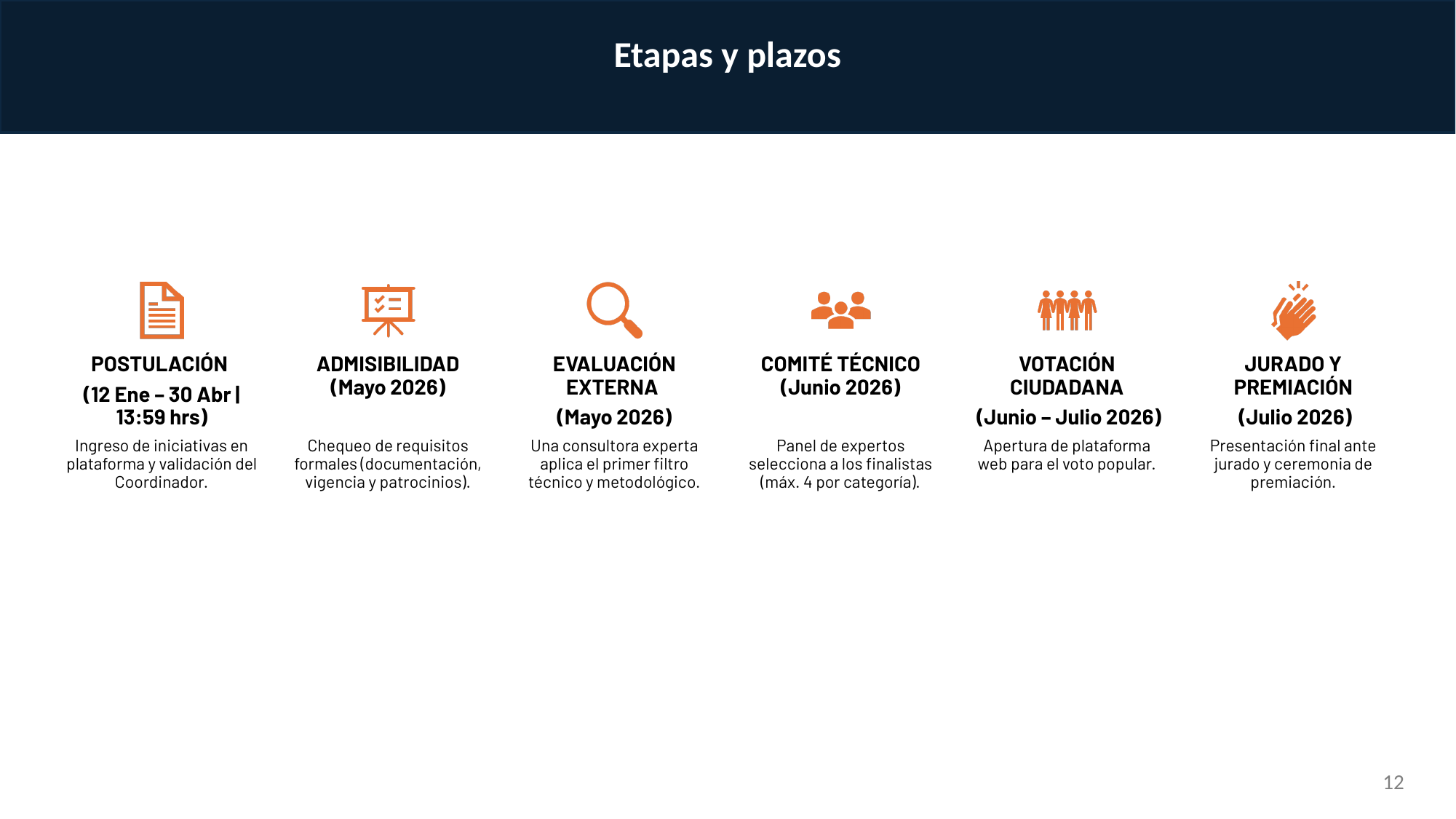

Etapas y plazos
POSTULACIÓN
(12 Ene – 30 Abr | 13:59 hrs)
Ingreso de iniciativas en plataforma y validación del Coordinador.
ADMISIBILIDAD (Mayo 2026)
Chequeo de requisitos formales (documentación, vigencia y patrocinios).
EVALUACIÓN EXTERNA
(Mayo 2026)
Una consultora experta aplica el primer filtro técnico y metodológico.
COMITÉ TÉCNICO (Junio 2026)
Panel de expertos selecciona a los finalistas (máx. 4 por categoría).
VOTACIÓN CIUDADANA
 (Junio – Julio 2026)
Apertura de plataforma web para el voto popular.
JURADO Y PREMIACIÓN
 (Julio 2026)
Presentación final ante jurado y ceremonia de premiación.
12